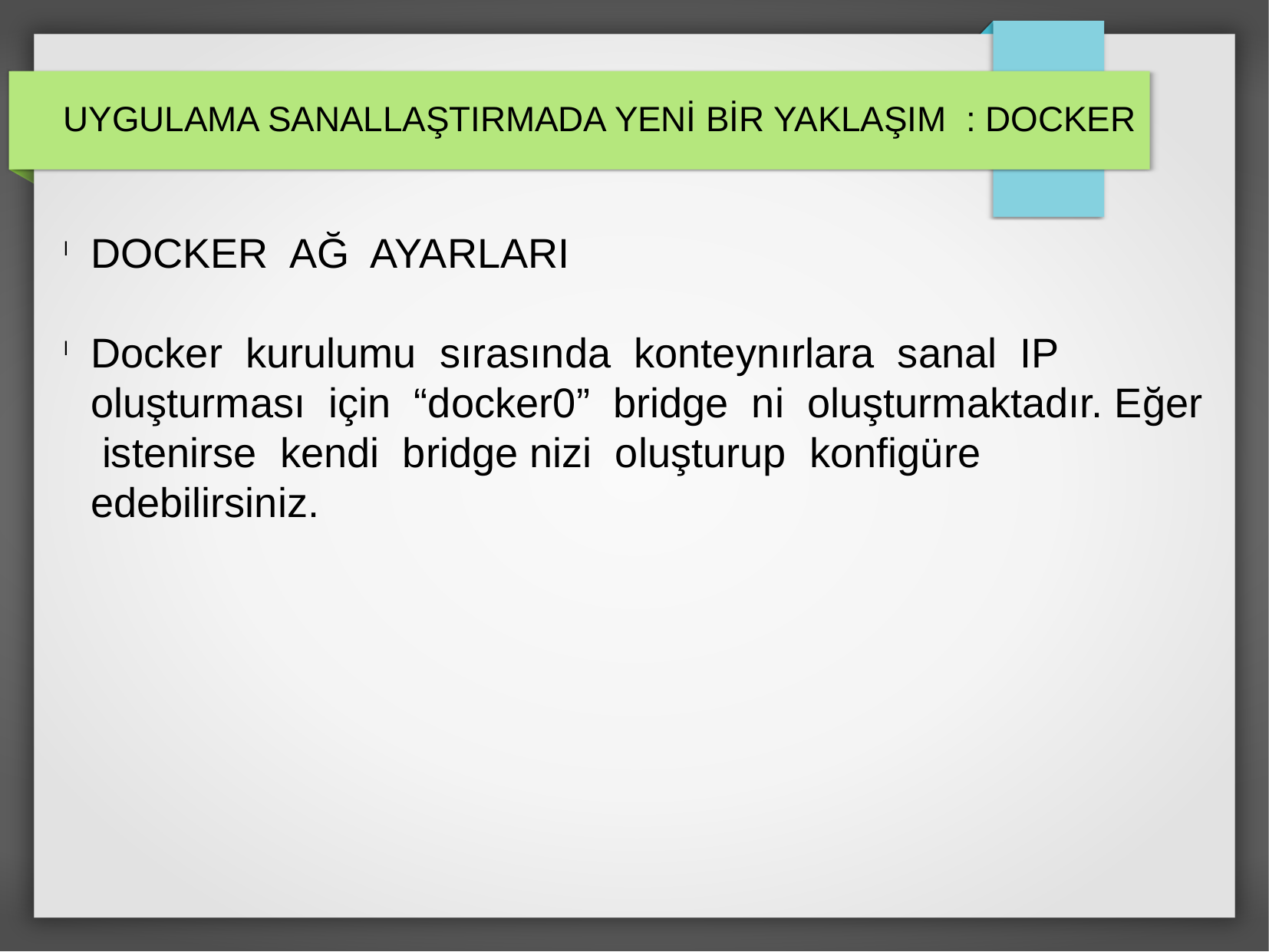

UYGULAMA SANALLAŞTIRMADA YENİ BİR YAKLAŞIM  : DOCKER
DOCKER  AĞ  AYARLARI

Docker  kurulumu  sırasında  konteynırlara  sanal  IP  oluşturması  için  “docker0”  bridge  ni  oluşturmaktadır. Eğer  istenirse  kendi  bridge nizi  oluşturup  konfigüre  edebilirsiniz.